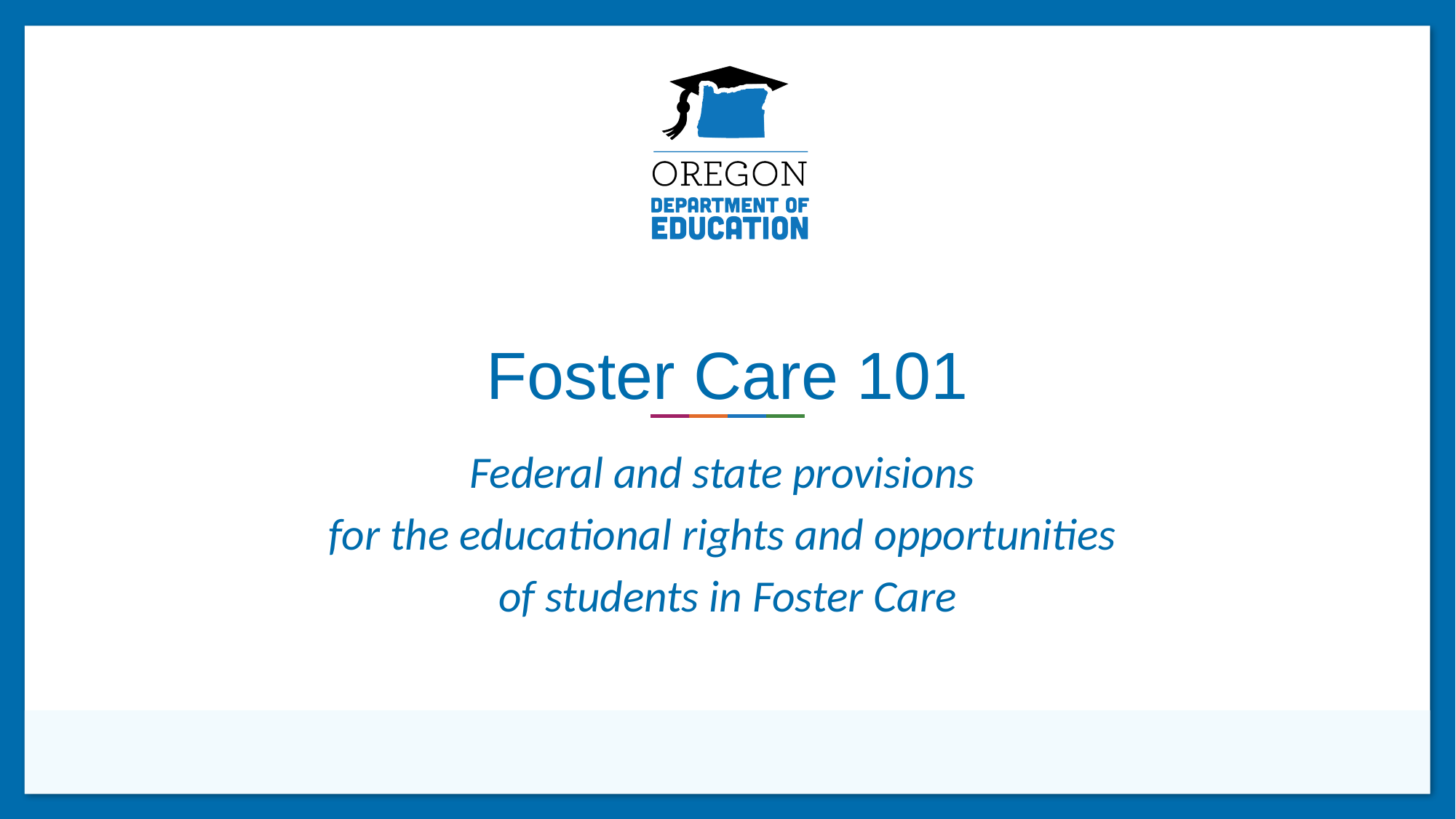

# Foster Care 101
Federal and state provisions
for the educational rights and opportunities
of students in Foster Care